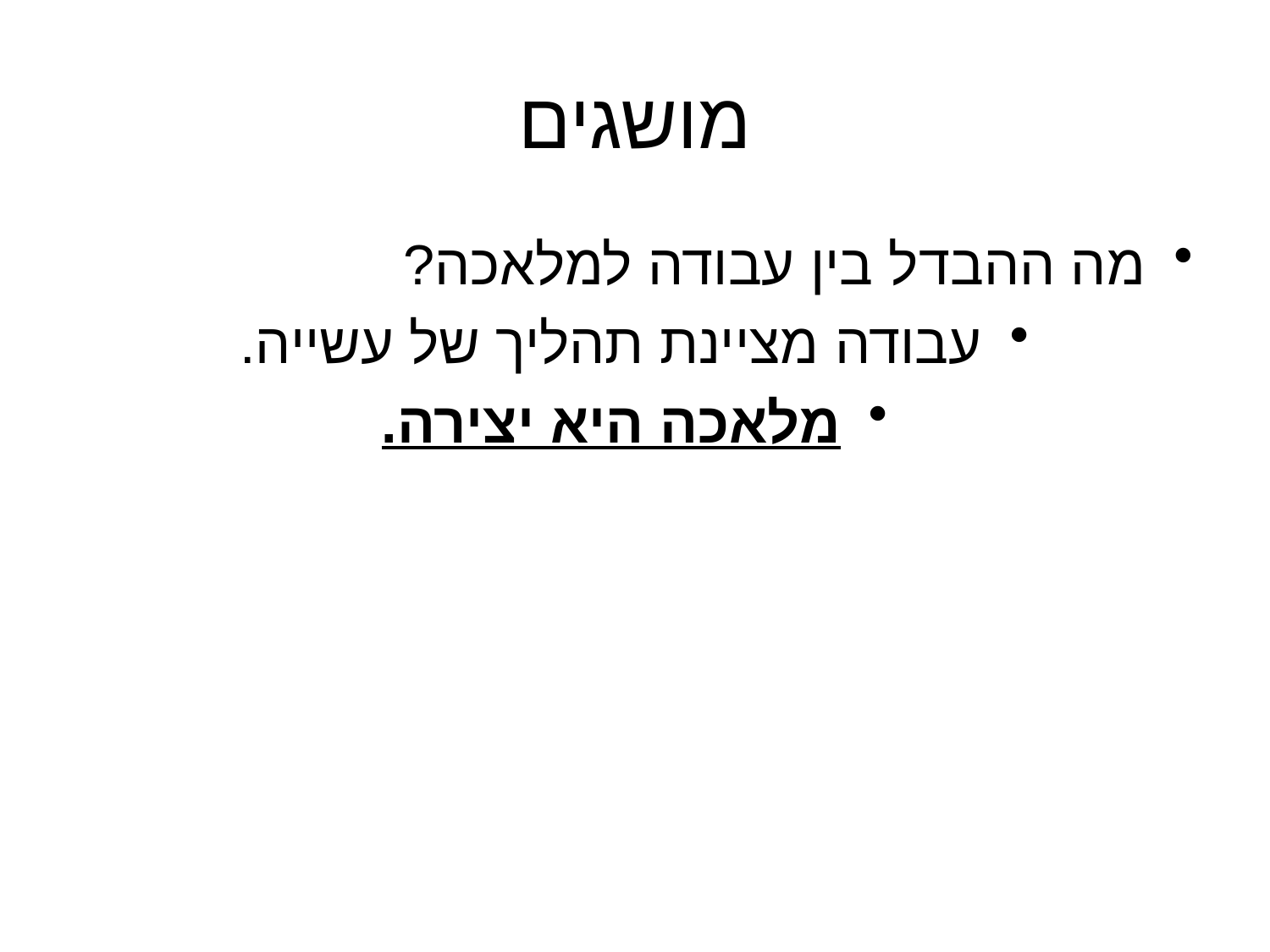

# מושגים
מה ההבדל בין עבודה למלאכה?
עבודה מציינת תהליך של עשייה.
מלאכה היא יצירה.